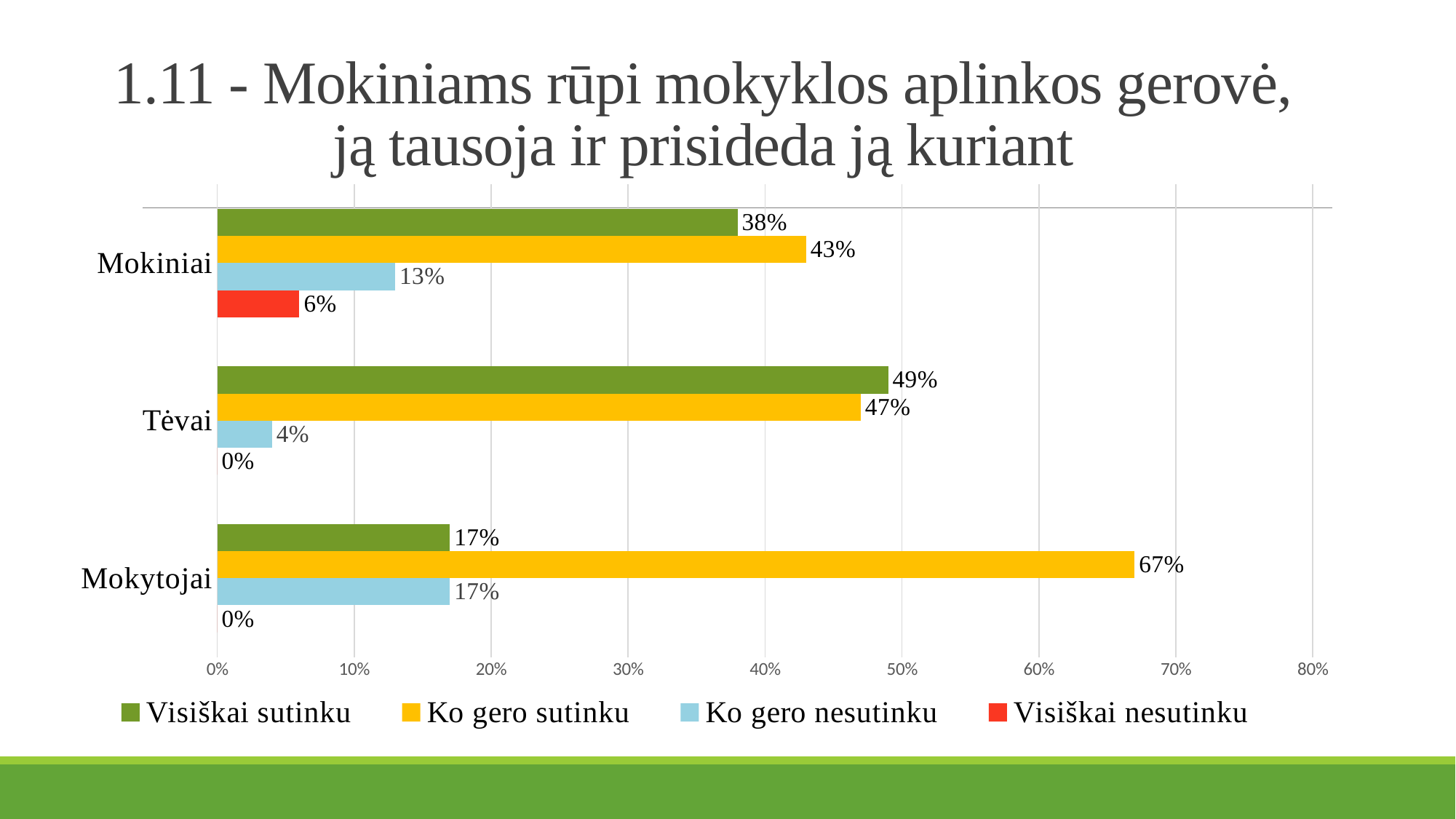

# 1.11 - Mokiniams rūpi mokyklos aplinkos gerovė, ją tausoja ir prisideda ją kuriant

### Chart

| Category | Visiškai nesutinku | Ko gero nesutinku | Ko gero sutinku | Visiškai sutinku |
|---|---|---|---|---|
| Mokytojai | 0.0 | 0.17 | 0.67 | 0.17 |
| Tėvai | 0.0 | 0.04 | 0.47 | 0.49 |
| Mokiniai | 0.06 | 0.13 | 0.43 | 0.38 |